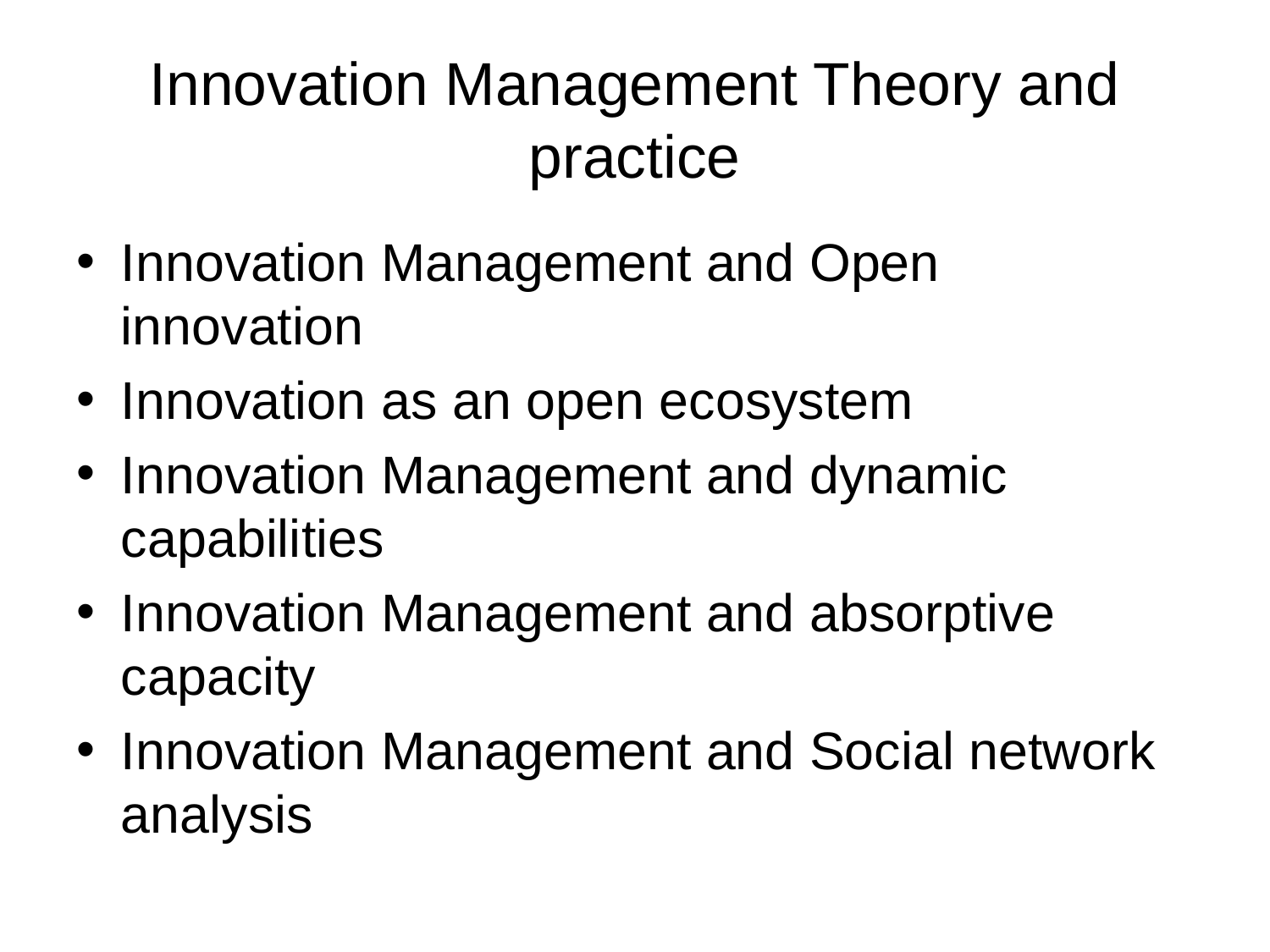

# Innovation Management Theory and practice
Innovation Management and Open innovation
Innovation as an open ecosystem
Innovation Management and dynamic capabilities
Innovation Management and absorptive capacity
Innovation Management and Social network analysis